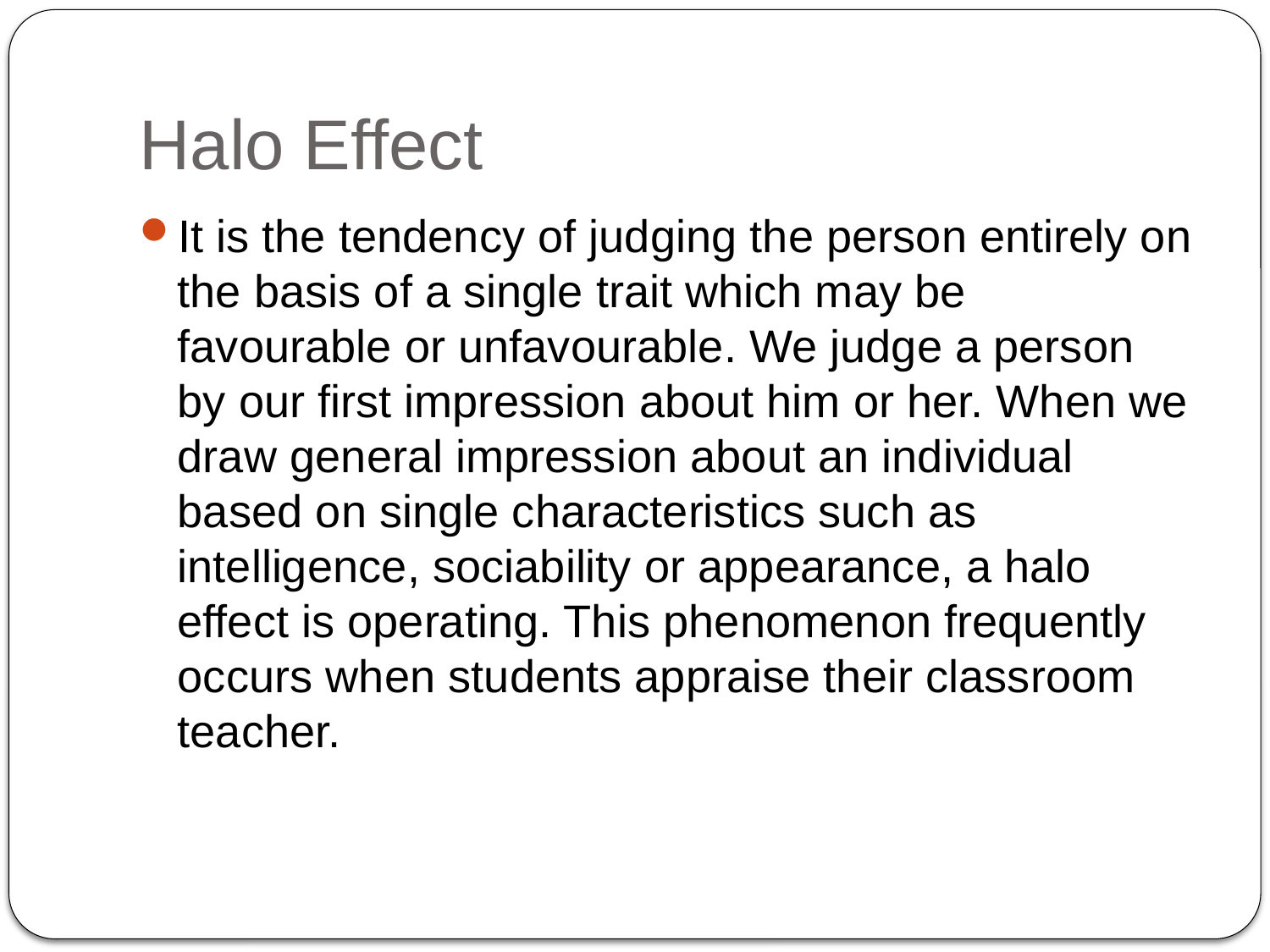

# Halo Effect
It is the tendency of judging the person entirely on the basis of a single trait which may be favourable or unfavourable. We judge a person by our first impression about him or her. When we draw general impression about an individual based on single characteristics such as intelligence, sociability or appearance, a halo effect is operating. This phenomenon frequently occurs when students appraise their classroom teacher.